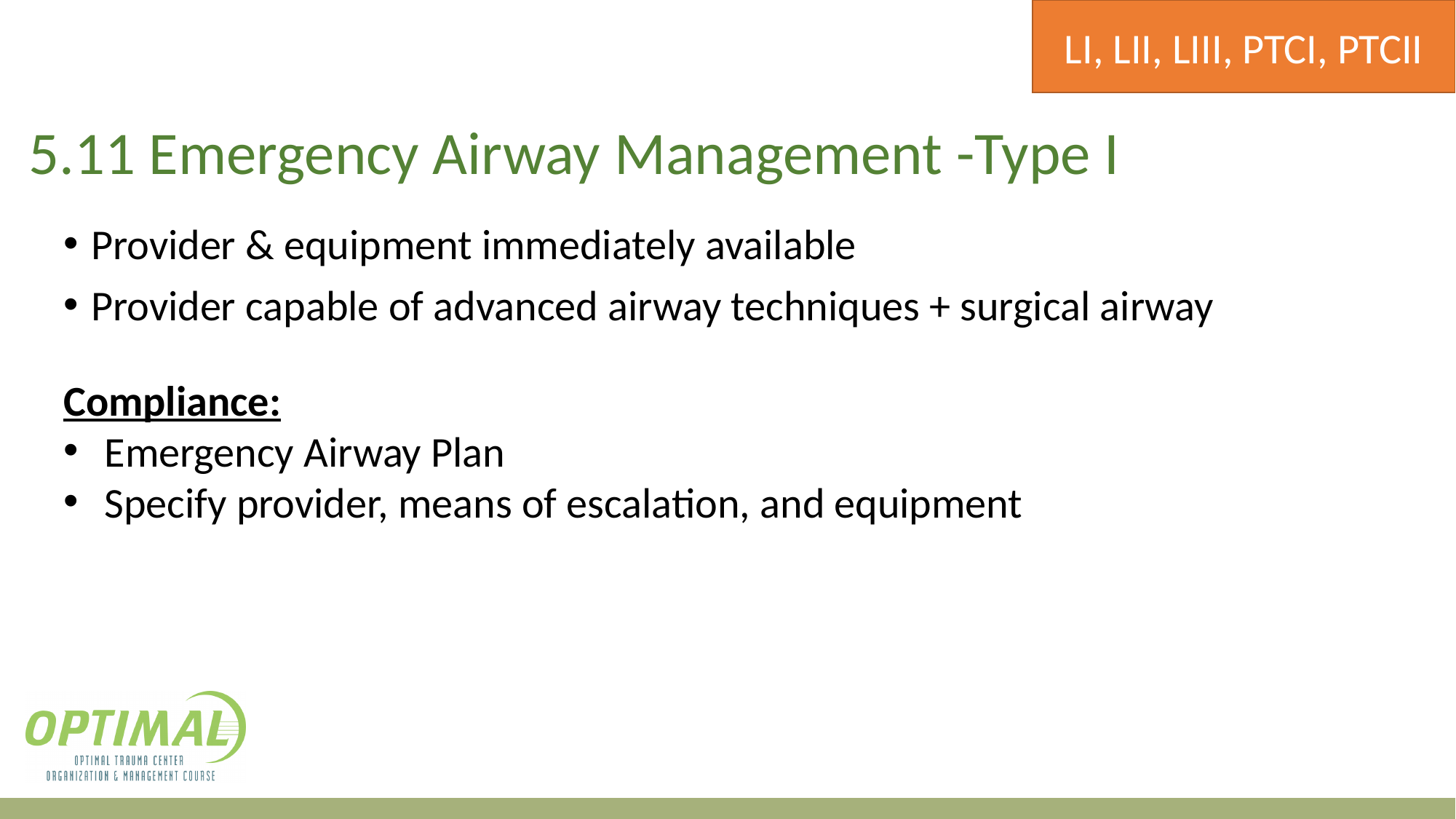

LI, LII, LIII, PTCI, PTCII
# 5.11 Emergency Airway Management -Type I
Provider & equipment immediately available
Provider capable of advanced airway techniques + surgical airway

Compliance:
Emergency Airway Plan
Specify provider, means of escalation, and equipment